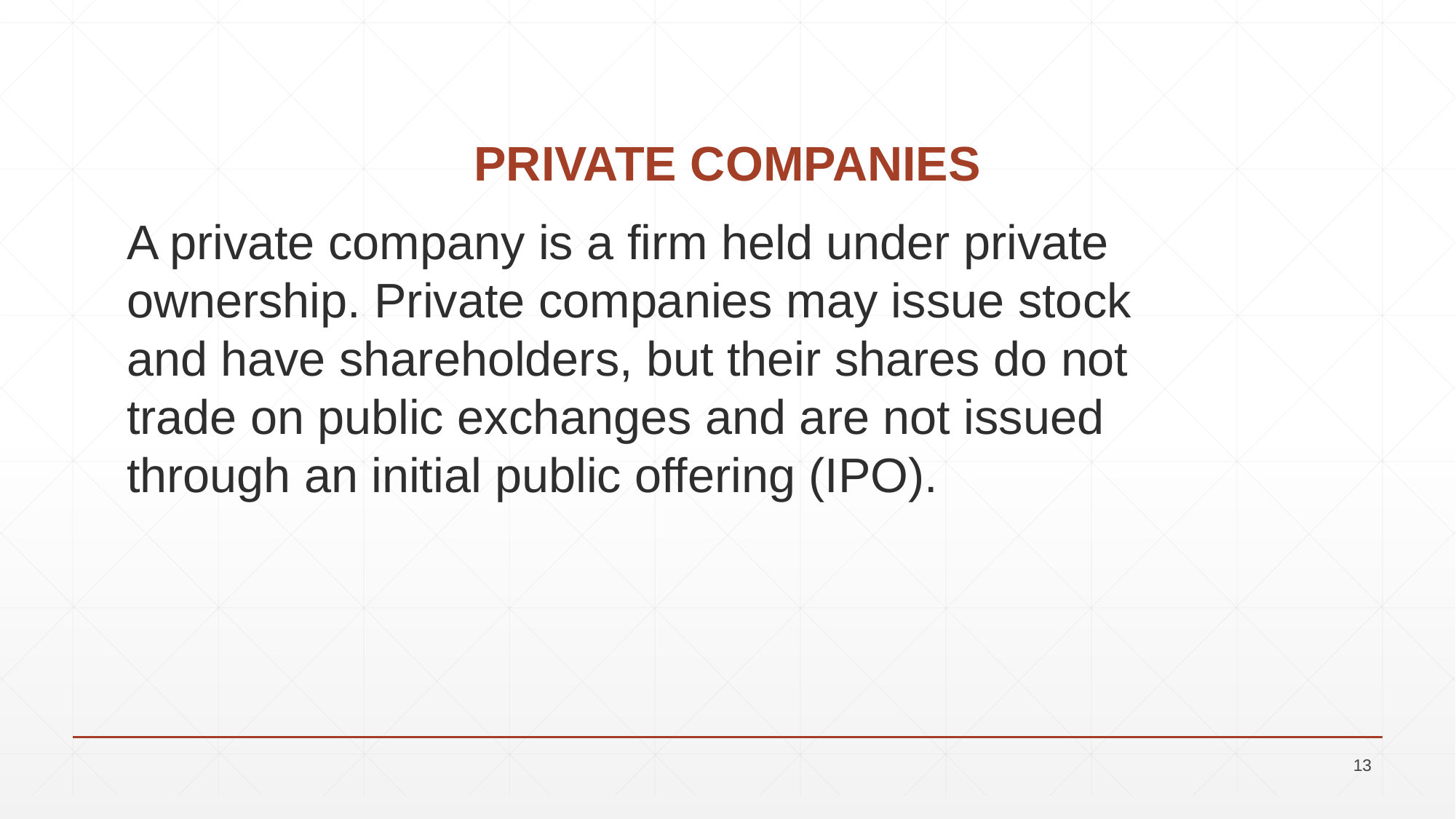

# PRIVATE COMPANIES
A private company is a firm held under private ownership. Private companies may issue stock and have shareholders, but their shares do not trade on public exchanges and are not issued through an initial public offering (IPO).

13